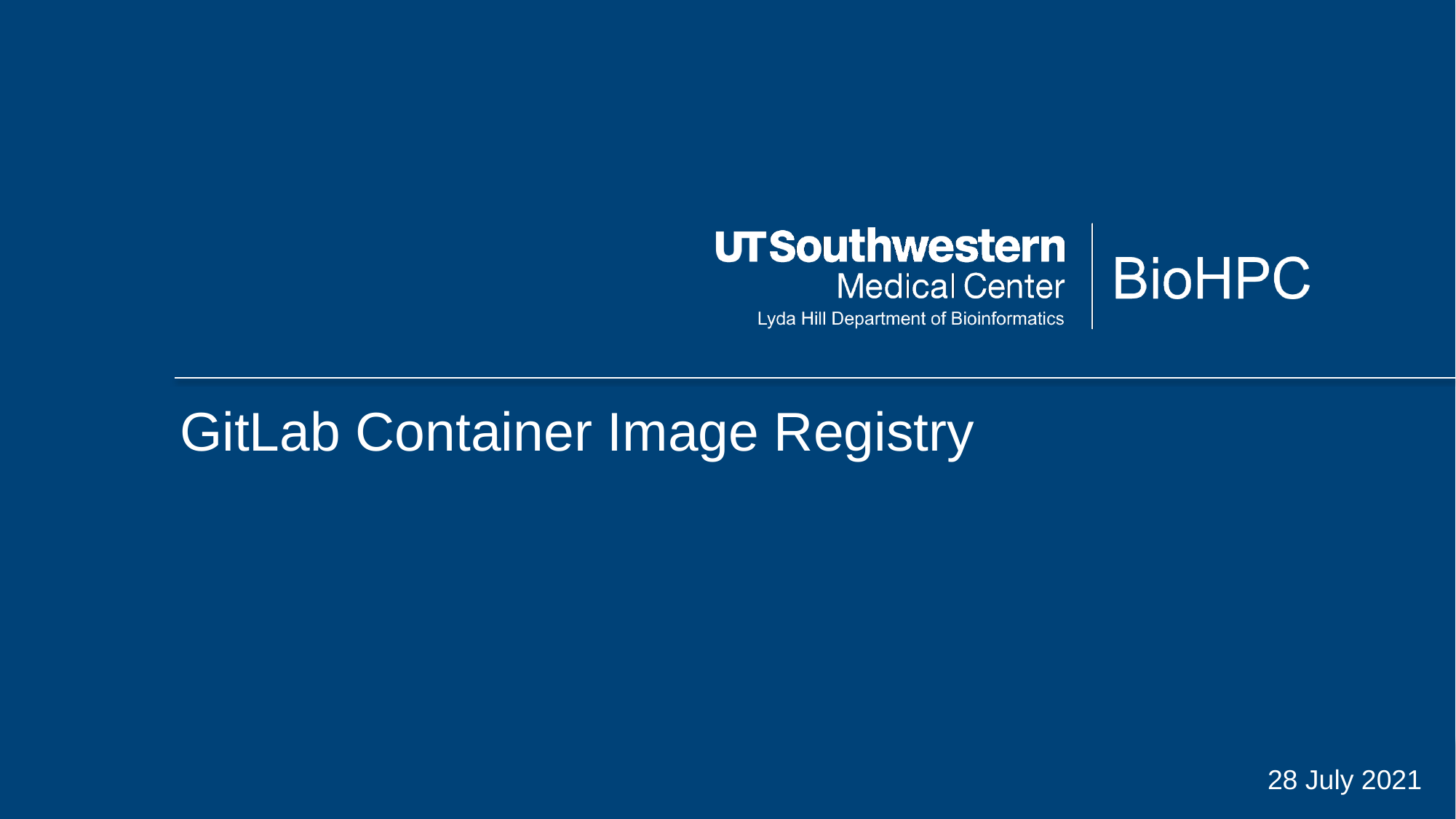

GitLab Container Image Registry
28 July 2021